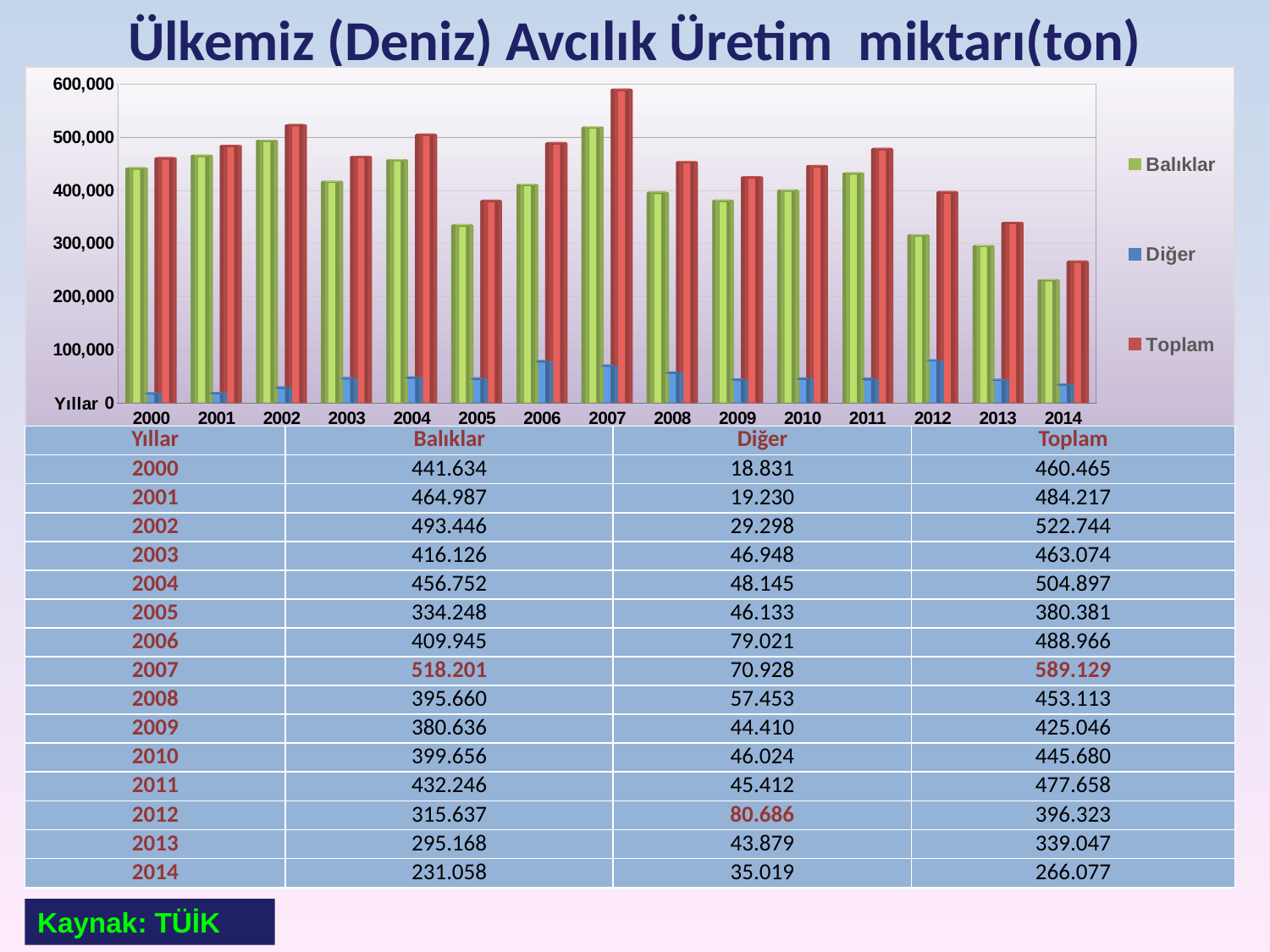

# Ülkemiz (Deniz) Avcılık Üretim  miktarı(ton)

[unsupported chart]

| Yıllar | Balıklar | Diğer | Toplam |
| --- | --- | --- | --- |
| 2000 | 441.634 | 18.831 | 460.465 |
| 2001 | 464.987 | 19.230 | 484.217 |
| 2002 | 493.446 | 29.298 | 522.744 |
| 2003 | 416.126 | 46.948 | 463.074 |
| 2004 | 456.752 | 48.145 | 504.897 |
| 2005 | 334.248 | 46.133 | 380.381 |
| 2006 | 409.945 | 79.021 | 488.966 |
| 2007 | 518.201 | 70.928 | 589.129 |
| 2008 | 395.660 | 57.453 | 453.113 |
| 2009 | 380.636 | 44.410 | 425.046 |
| 2010 | 399.656 | 46.024 | 445.680 |
| 2011 | 432.246 | 45.412 | 477.658 |
| 2012 | 315.637 | 80.686 | 396.323 |
| 2013 | 295.168 | 43.879 | 339.047 |
| 2014 | 231.058 | 35.019 | 266.077 |
32
Kaynak: TÜİK